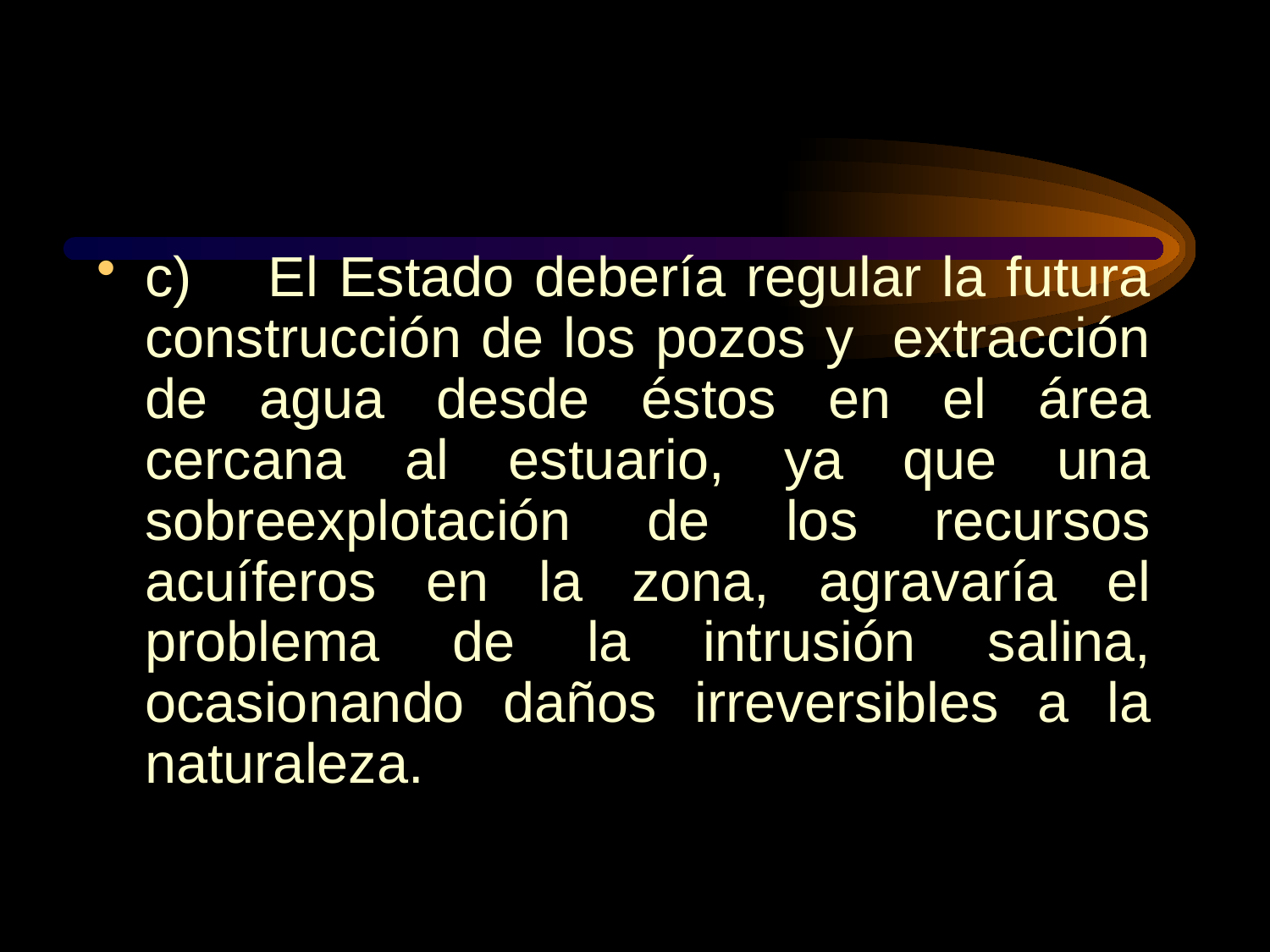

c)     El Estado debería regular la futura construcción de los pozos y  extracción de agua desde éstos en el área cercana al estuario, ya que una sobreexplotación de los recursos acuíferos en la zona, agravaría el problema de la intrusión salina, ocasionando daños irreversibles a la naturaleza.